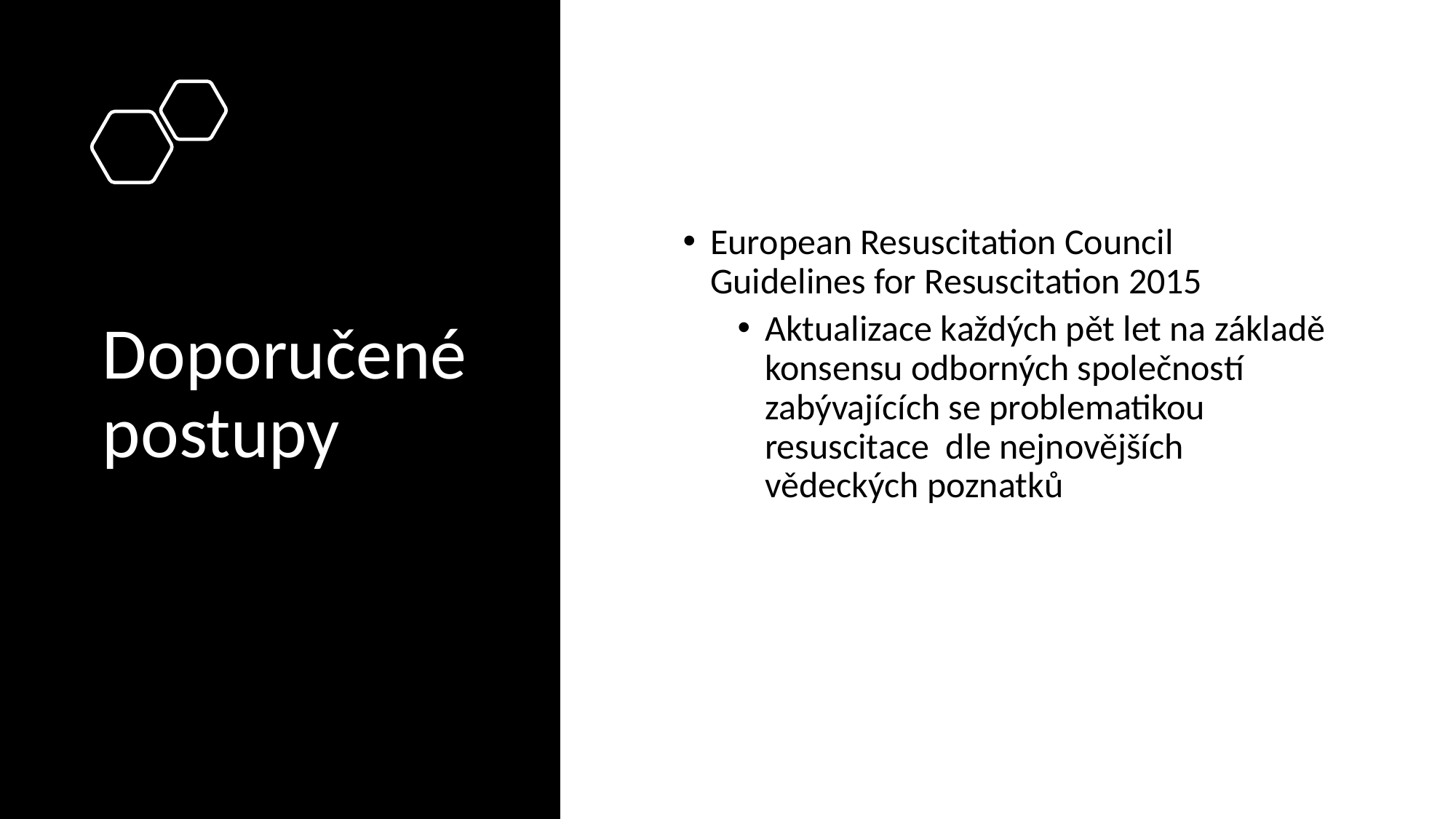

# Doporučené postupy
European Resuscitation Council Guidelines for Resuscitation 2015
Aktualizace každých pět let na základě konsensu odborných společností zabývajících se problematikou resuscitace  dle nejnovějších vědeckých poznatků